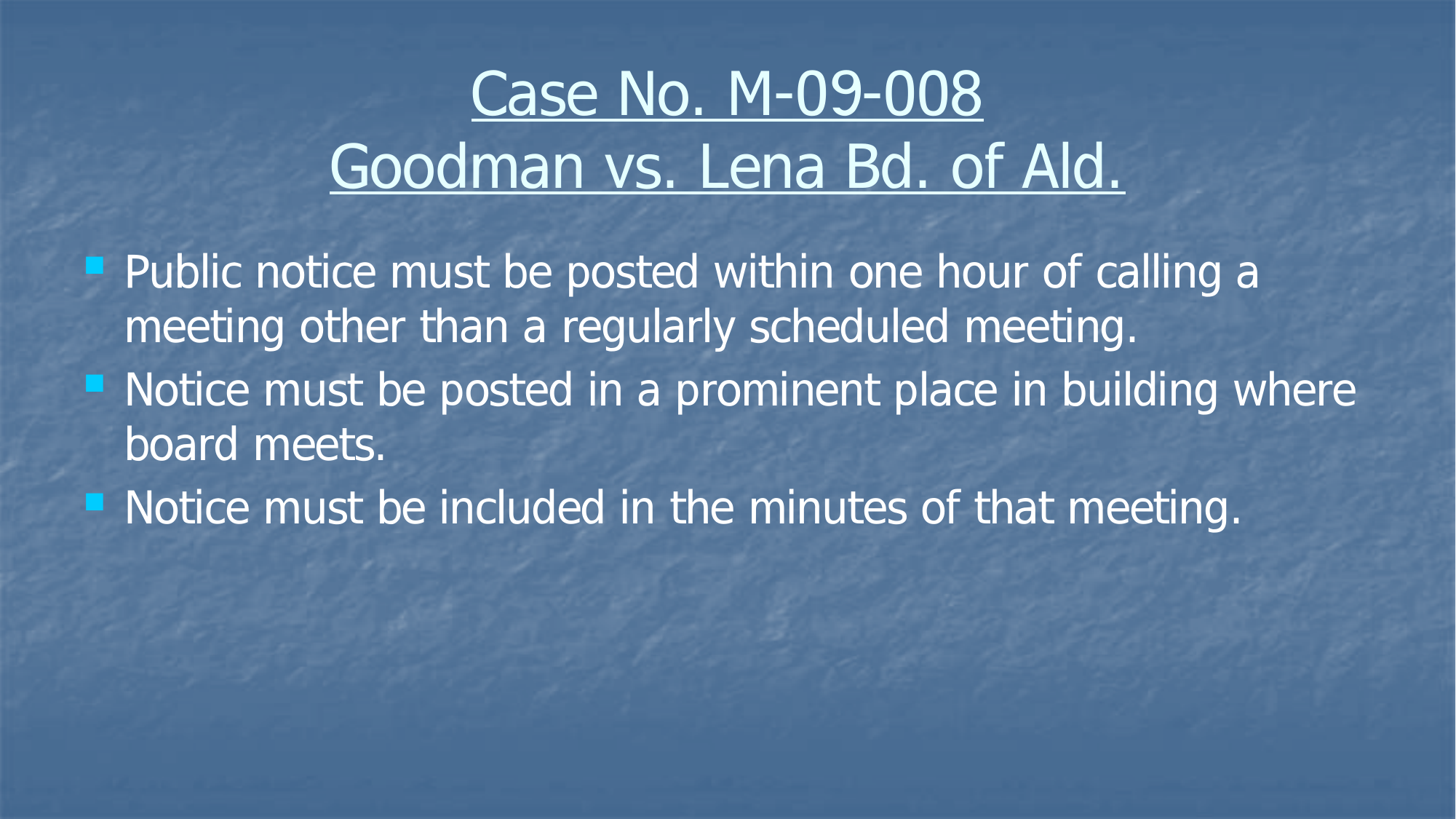

# Case No. M-09-008 Goodman vs. Lena Bd. of Ald.
Public notice must be posted within one hour of calling a meeting other than a regularly scheduled meeting.
Notice must be posted in a prominent place in building where board meets.
Notice must be included in the minutes of that meeting.